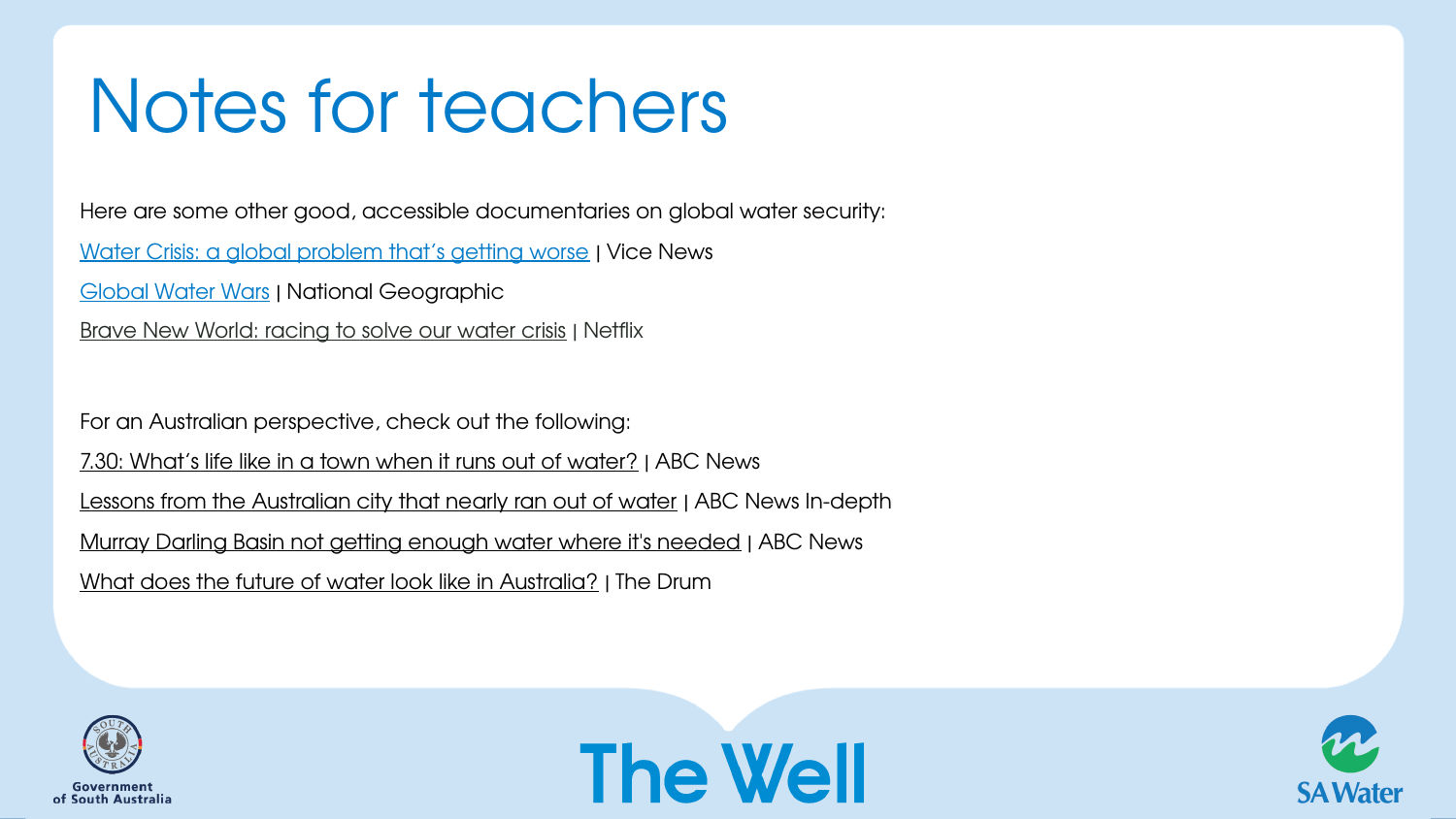

# Notes for teachers
Here are some other good, accessible documentaries on global water security:
Water Crisis: a global problem that’s getting worse | Vice News
Global Water Wars | National Geographic
Brave New World: racing to solve our water crisis | Netflix

For an Australian perspective, check out the following:
7.30: What’s life like in a town when it runs out of water? | ABC News
Lessons from the Australian city that nearly ran out of water | ABC News In-depth
Murray Darling Basin not getting enough water where it's needed | ABC News
What does the future of water look like in Australia? | The Drum